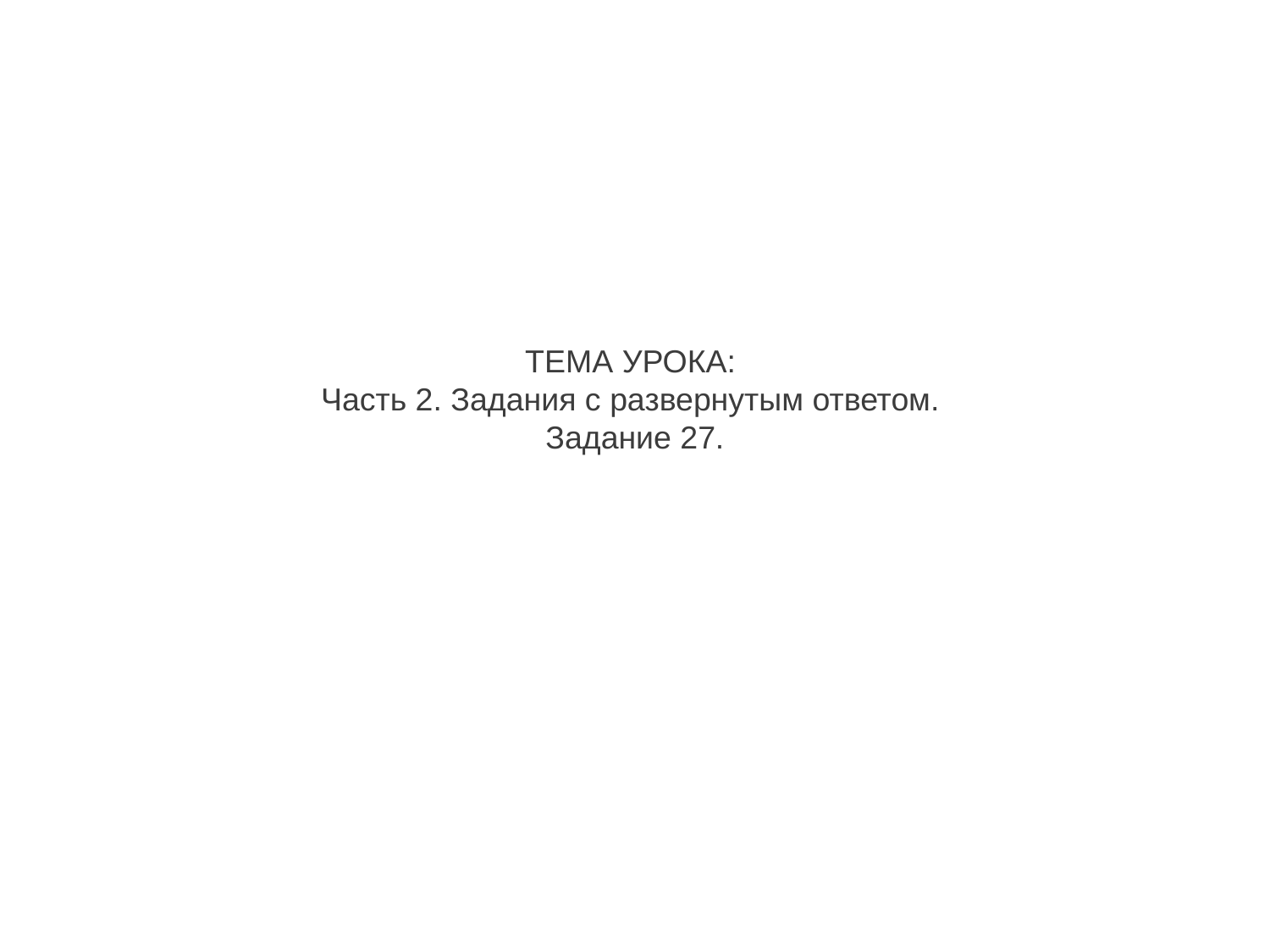

# ТЕМА УРОКА: Часть 2. Задания с развернутым ответом. Задание 27.